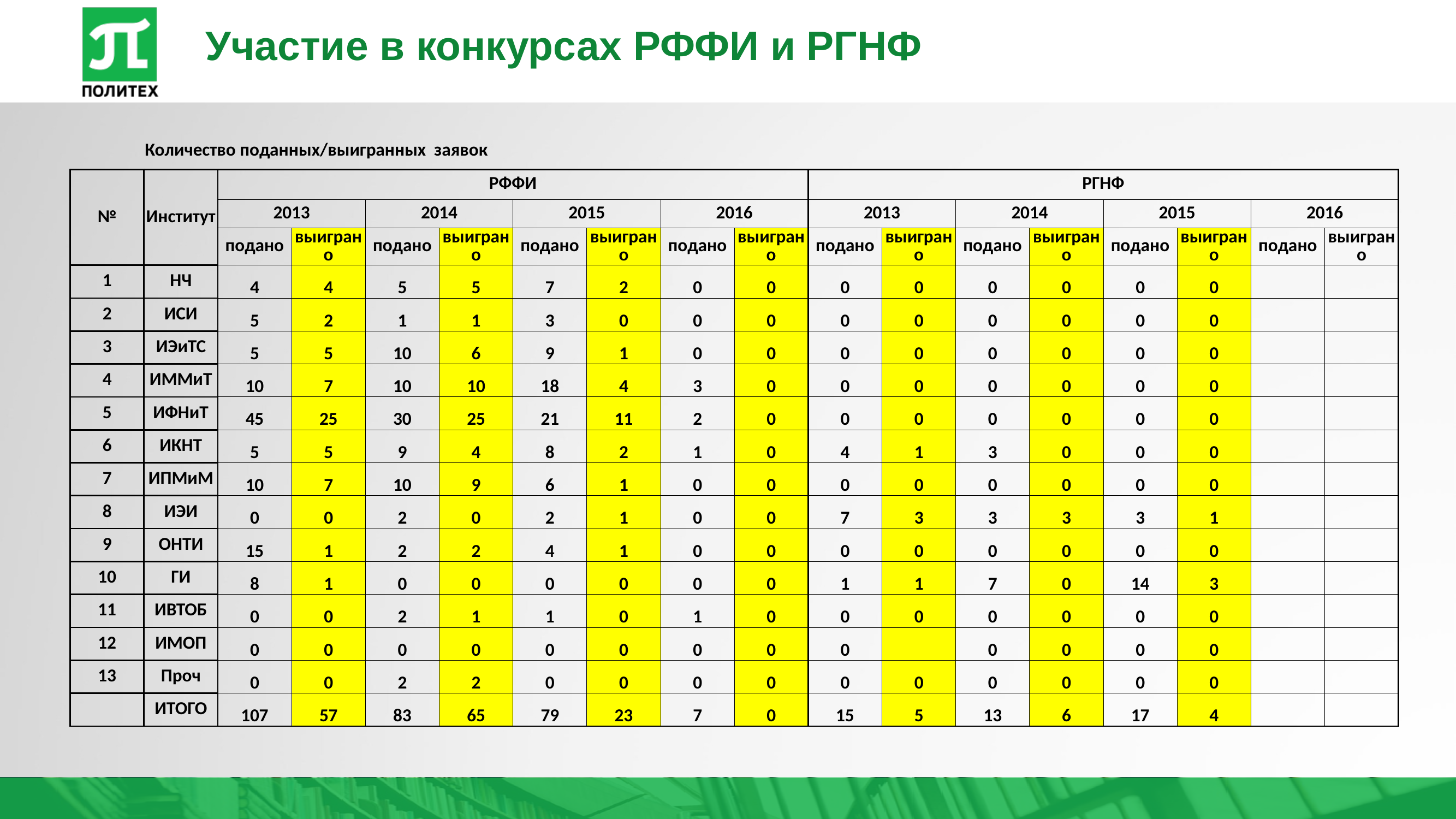

# Участие в конкурсах РФФИ и РГНФ
|  | Количество поданных/выигранных заявок |  |  |  |  |  |  |  |  |  |  |  |  |  |  |  |  |
| --- | --- | --- | --- | --- | --- | --- | --- | --- | --- | --- | --- | --- | --- | --- | --- | --- | --- |
| № | Институт | РФФИ |  |  |  |  |  |  |  | РГНФ |  |  |  |  |  |  |  |
|  |  | 2013 |  | 2014 |  | 2015 |  | 2016 |  | 2013 |  | 2014 |  | 2015 |  | 2016 |  |
|  |  | подано | выиграно | подано | выиграно | подано | выиграно | подано | выиграно | подано | выиграно | подано | выиграно | подано | выиграно | подано | выиграно |
| 1 | НЧ | 4 | 4 | 5 | 5 | 7 | 2 | 0 | 0 | 0 | 0 | 0 | 0 | 0 | 0 |  |  |
| 2 | ИСИ | 5 | 2 | 1 | 1 | 3 | 0 | 0 | 0 | 0 | 0 | 0 | 0 | 0 | 0 |  |  |
| 3 | ИЭиТС | 5 | 5 | 10 | 6 | 9 | 1 | 0 | 0 | 0 | 0 | 0 | 0 | 0 | 0 |  |  |
| 4 | ИММиТ | 10 | 7 | 10 | 10 | 18 | 4 | 3 | 0 | 0 | 0 | 0 | 0 | 0 | 0 |  |  |
| 5 | ИФНиТ | 45 | 25 | 30 | 25 | 21 | 11 | 2 | 0 | 0 | 0 | 0 | 0 | 0 | 0 |  |  |
| 6 | ИКНТ | 5 | 5 | 9 | 4 | 8 | 2 | 1 | 0 | 4 | 1 | 3 | 0 | 0 | 0 |  |  |
| 7 | ИПМиМ | 10 | 7 | 10 | 9 | 6 | 1 | 0 | 0 | 0 | 0 | 0 | 0 | 0 | 0 |  |  |
| 8 | ИЭИ | 0 | 0 | 2 | 0 | 2 | 1 | 0 | 0 | 7 | 3 | 3 | 3 | 3 | 1 |  |  |
| 9 | ОНТИ | 15 | 1 | 2 | 2 | 4 | 1 | 0 | 0 | 0 | 0 | 0 | 0 | 0 | 0 |  |  |
| 10 | ГИ | 8 | 1 | 0 | 0 | 0 | 0 | 0 | 0 | 1 | 1 | 7 | 0 | 14 | 3 |  |  |
| 11 | ИВТОБ | 0 | 0 | 2 | 1 | 1 | 0 | 1 | 0 | 0 | 0 | 0 | 0 | 0 | 0 |  |  |
| 12 | ИМОП | 0 | 0 | 0 | 0 | 0 | 0 | 0 | 0 | 0 |  | 0 | 0 | 0 | 0 |  |  |
| 13 | Проч | 0 | 0 | 2 | 2 | 0 | 0 | 0 | 0 | 0 | 0 | 0 | 0 | 0 | 0 |  |  |
|  | ИТОГО | 107 | 57 | 83 | 65 | 79 | 23 | 7 | 0 | 15 | 5 | 13 | 6 | 17 | 4 |  |  |